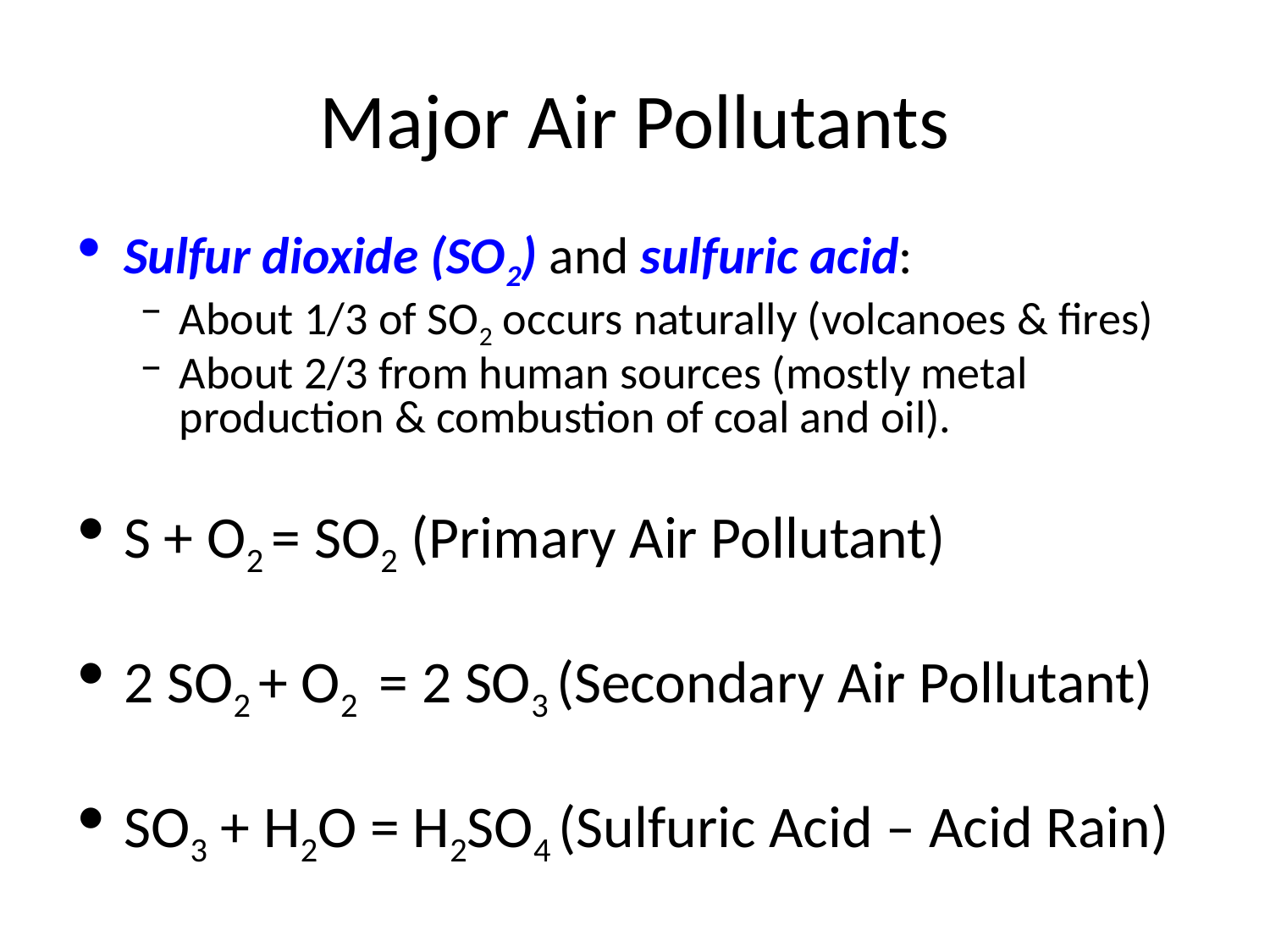

# Major Air Pollutants
Sulfur dioxide (SO2) and sulfuric acid:
About 1/3 of SO2 occurs naturally (volcanoes & fires)
About 2/3 from human sources (mostly metal production & combustion of coal and oil).

S + O2 = SO2 (Primary Air Pollutant)

2 SO2 + O2  = 2 SO3 (Secondary Air Pollutant)

SO3 + H2O = H2SO4 (Sulfuric Acid – Acid Rain)